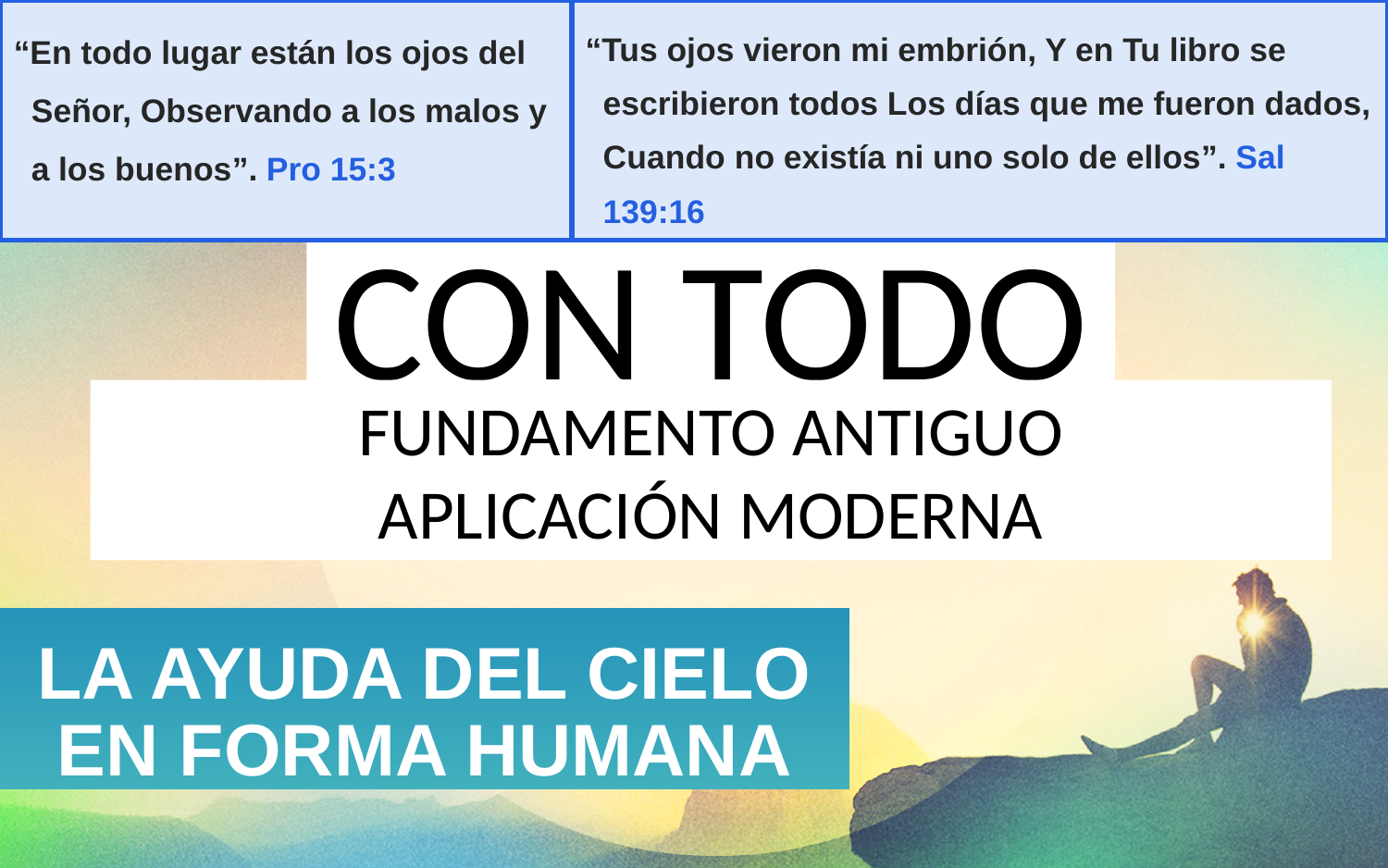

“En todo lugar están los ojos del Señor, Observando a los malos y a los buenos”. Pro 15:3
“Tus ojos vieron mi embrión, Y en Tu libro se escribieron todos Los días que me fueron dados, Cuando no existía ni uno solo de ellos”. Sal 139:16
CON TODO
FUNDAMENTO ANTIGUO
APLICACIÓN MODERNA
LA AYUDA DEL CIELO
EN FORMA HUMANA